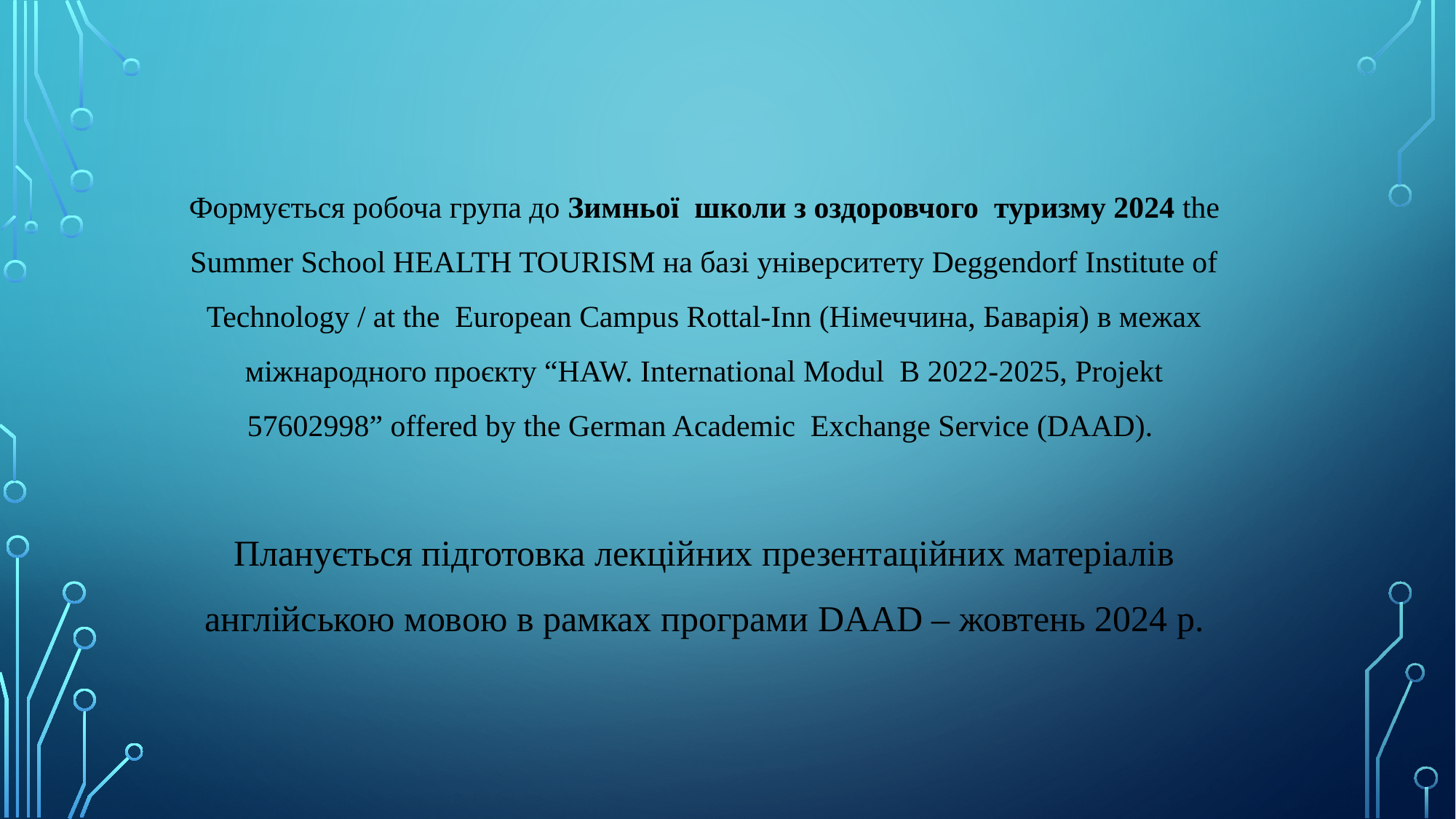

Формується робоча група до Зимньої  школи з оздоровчого  туризму 2024 the Summer School HEALTH TOURISM на базі університету Deggendorf Institute of Technology / at the  European Campus Rottal-Inn (Німеччина, Баварія) в межах міжнародного проєкту “HAW. International Modul  B 2022-2025, Projekt 57602998” offered by the German Academic  Exchange Service (DAAD).

Планується підготовка лекційних презентаційних матеріалів англійською мовою в рамках програми DAAD – жовтень 2024 р.